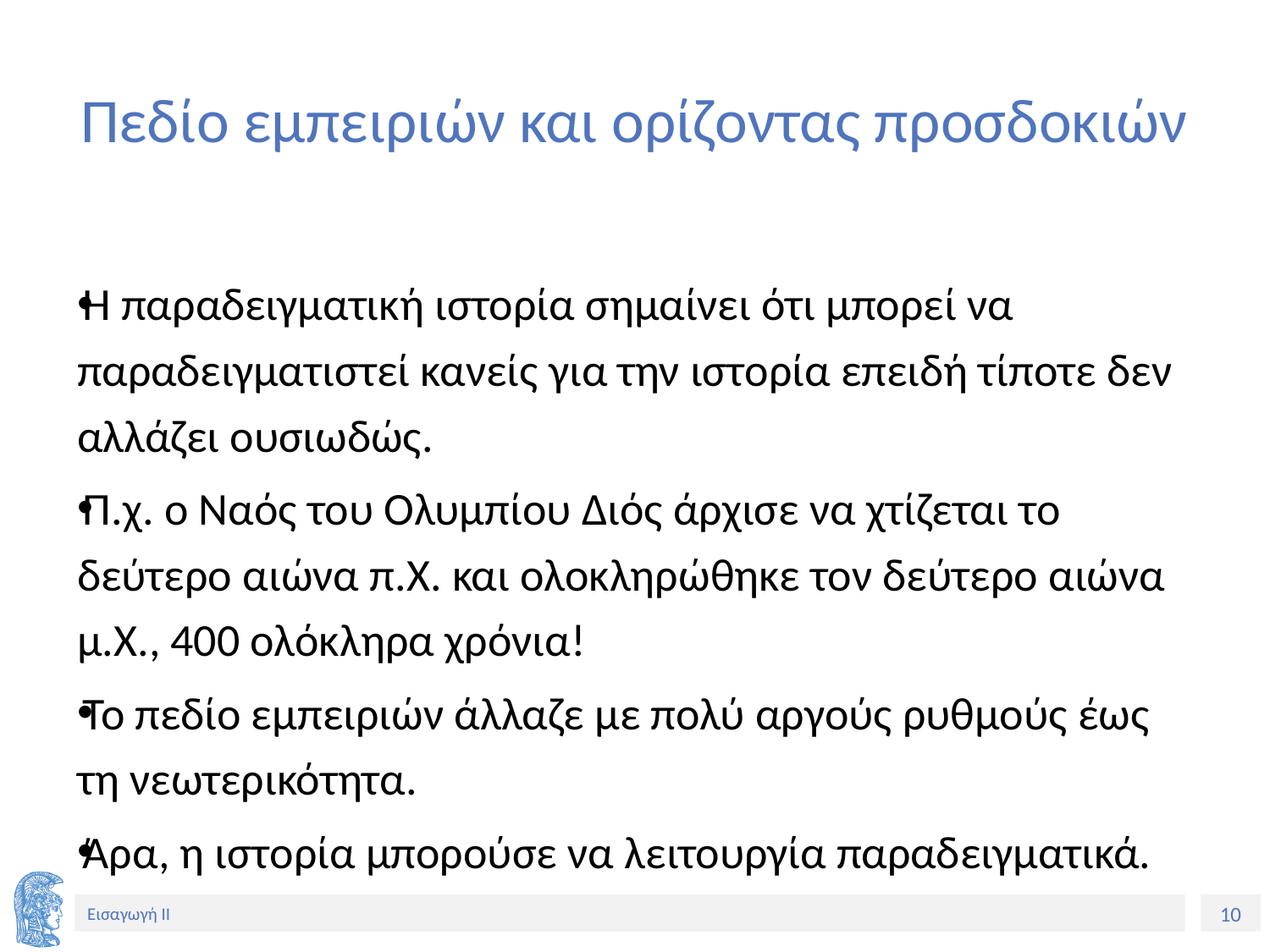

# Πεδίο εμπειριών και ορίζοντας προσδοκιών
Η παραδειγματική ιστορία σημαίνει ότι μπορεί να παραδειγματιστεί κανείς για την ιστορία επειδή τίποτε δεν αλλάζει ουσιωδώς.
Π.χ. ο Ναός του Ολυμπίου Διός άρχισε να χτίζεται το δεύτερο αιώνα π.Χ. και ολοκληρώθηκε τον δεύτερο αιώνα μ.Χ., 400 ολόκληρα χρόνια!
Το πεδίο εμπειριών άλλαζε με πολύ αργούς ρυθμούς έως τη νεωτερικότητα.
Άρα, η ιστορία μπορούσε να λειτουργία παραδειγματικά.